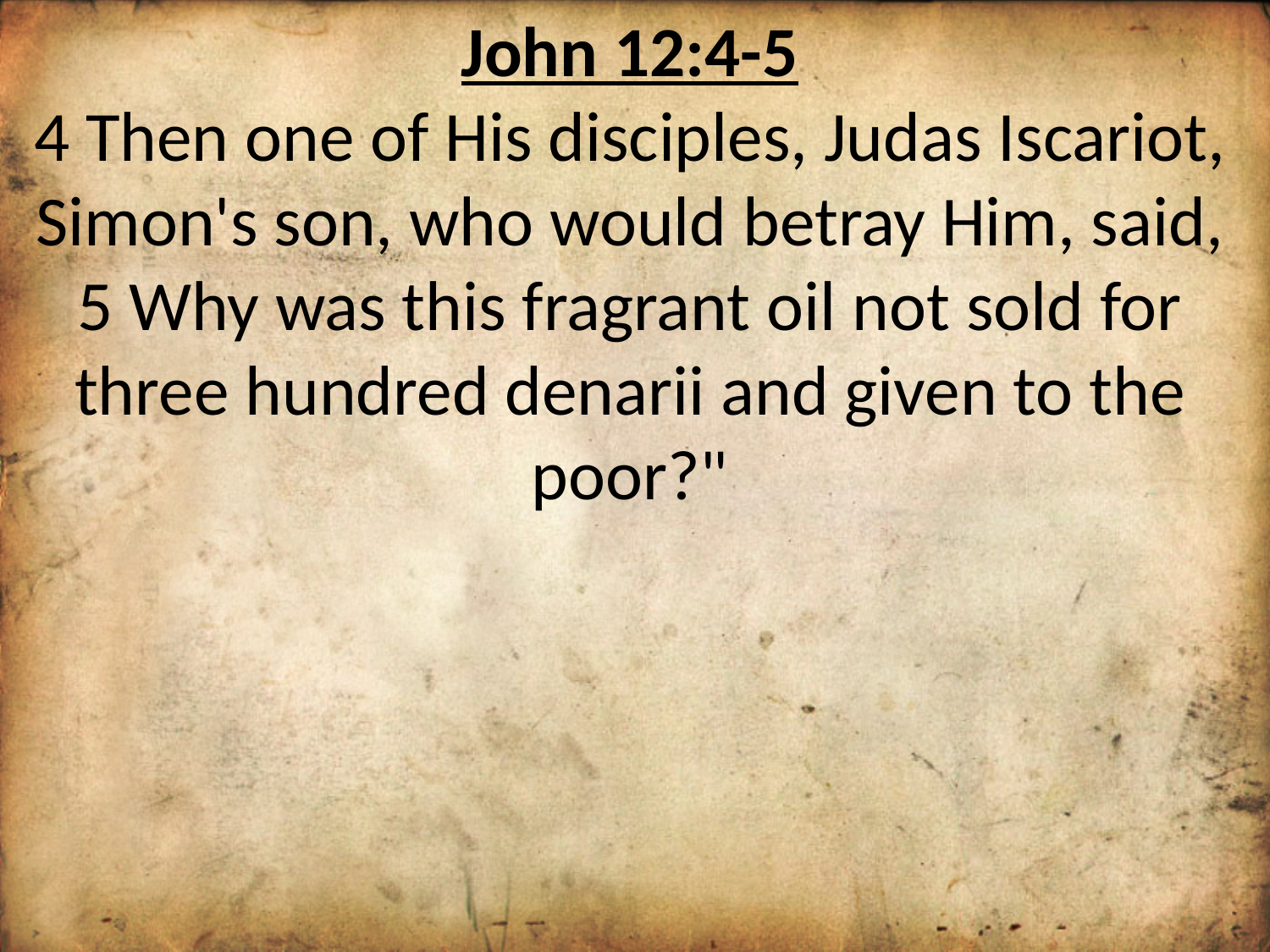

John 12:4-5
4 Then one of His disciples, Judas Iscariot, Simon's son, who would betray Him, said, 5 Why was this fragrant oil not sold for three hundred denarii and given to the poor?"